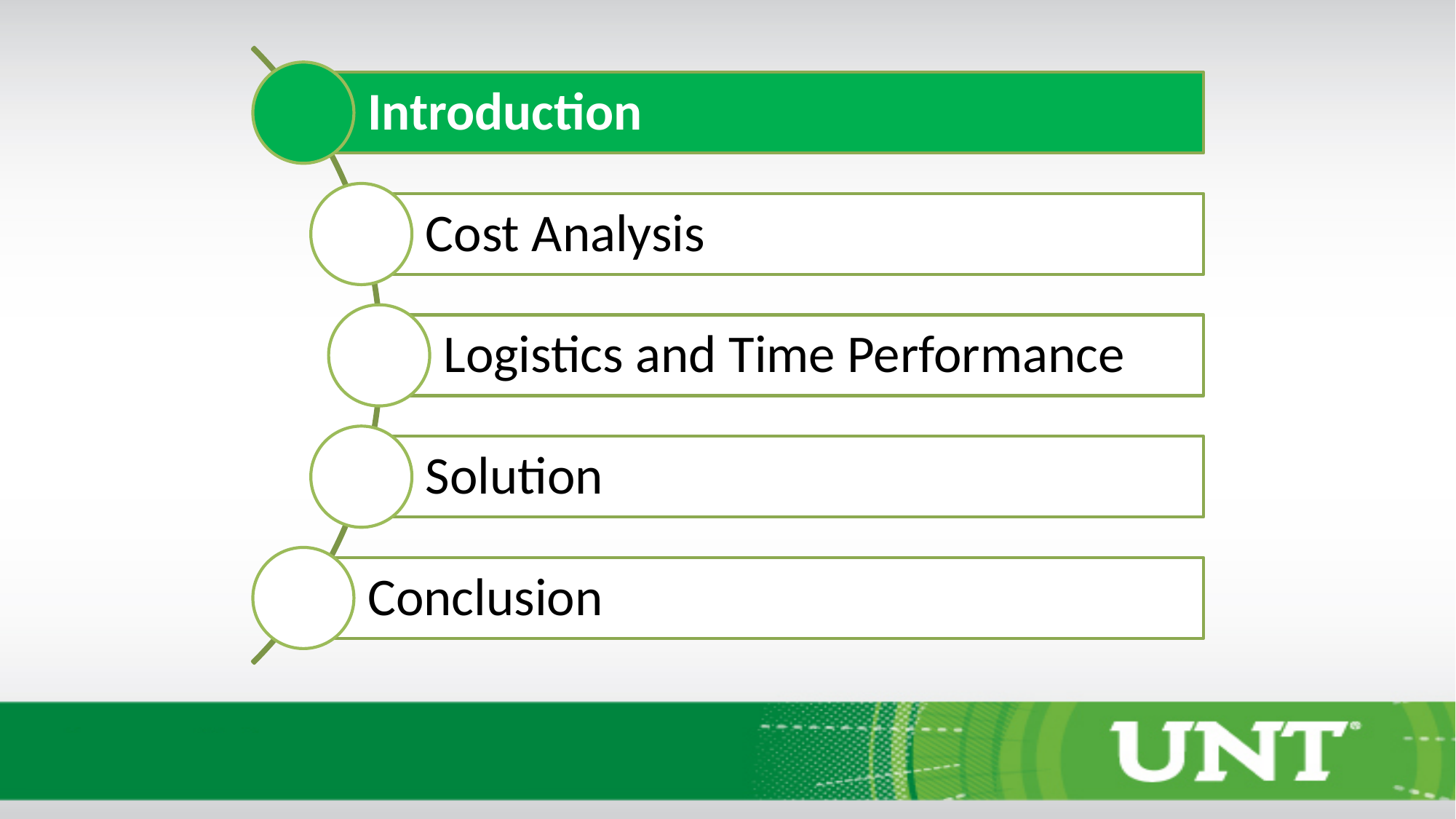

Introduction
Cost Analysis
Logistics and Time Performance
Solution
Conclusion